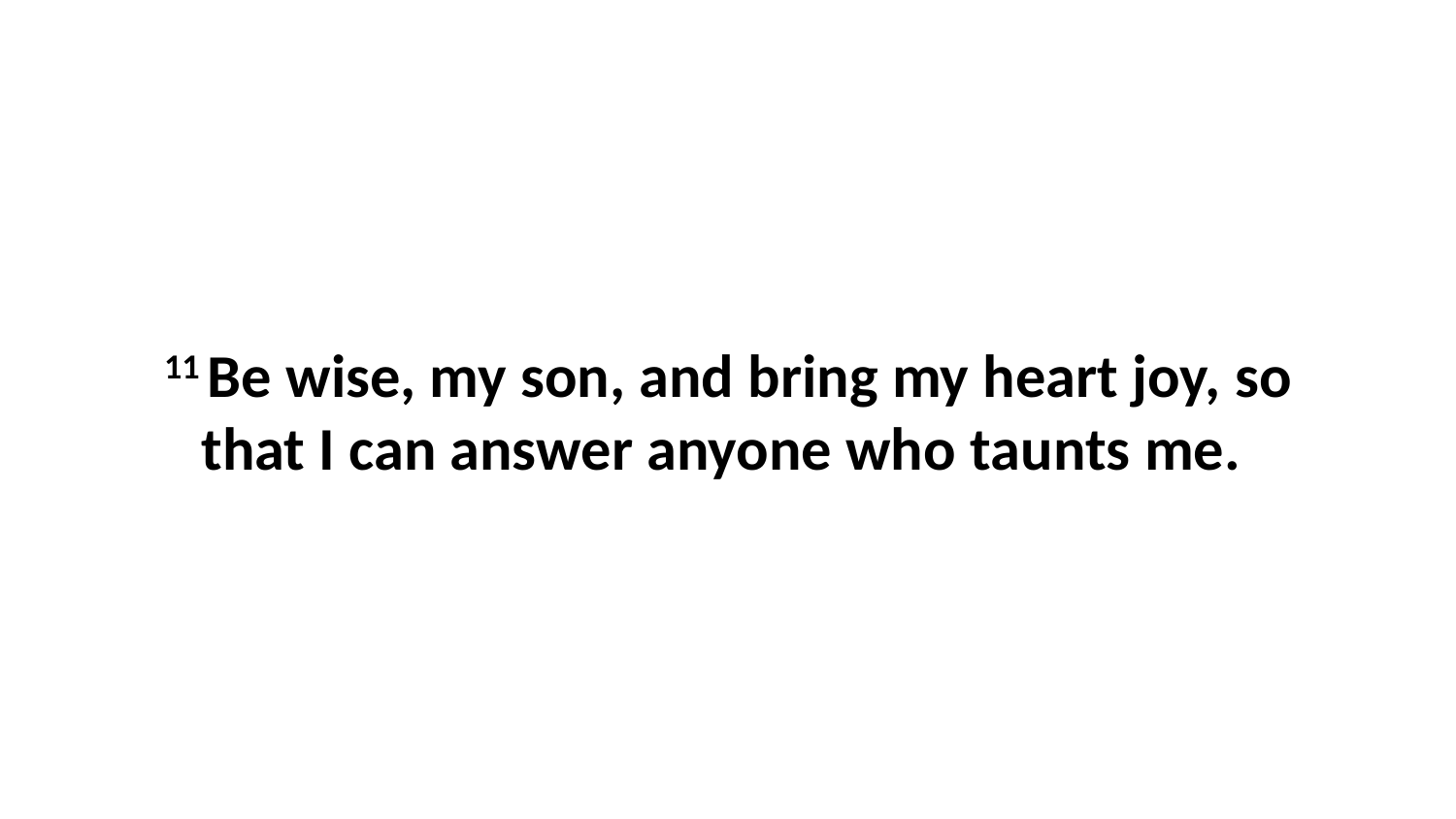

11 Be wise, my son, and bring my heart joy, so that I can answer anyone who taunts me.